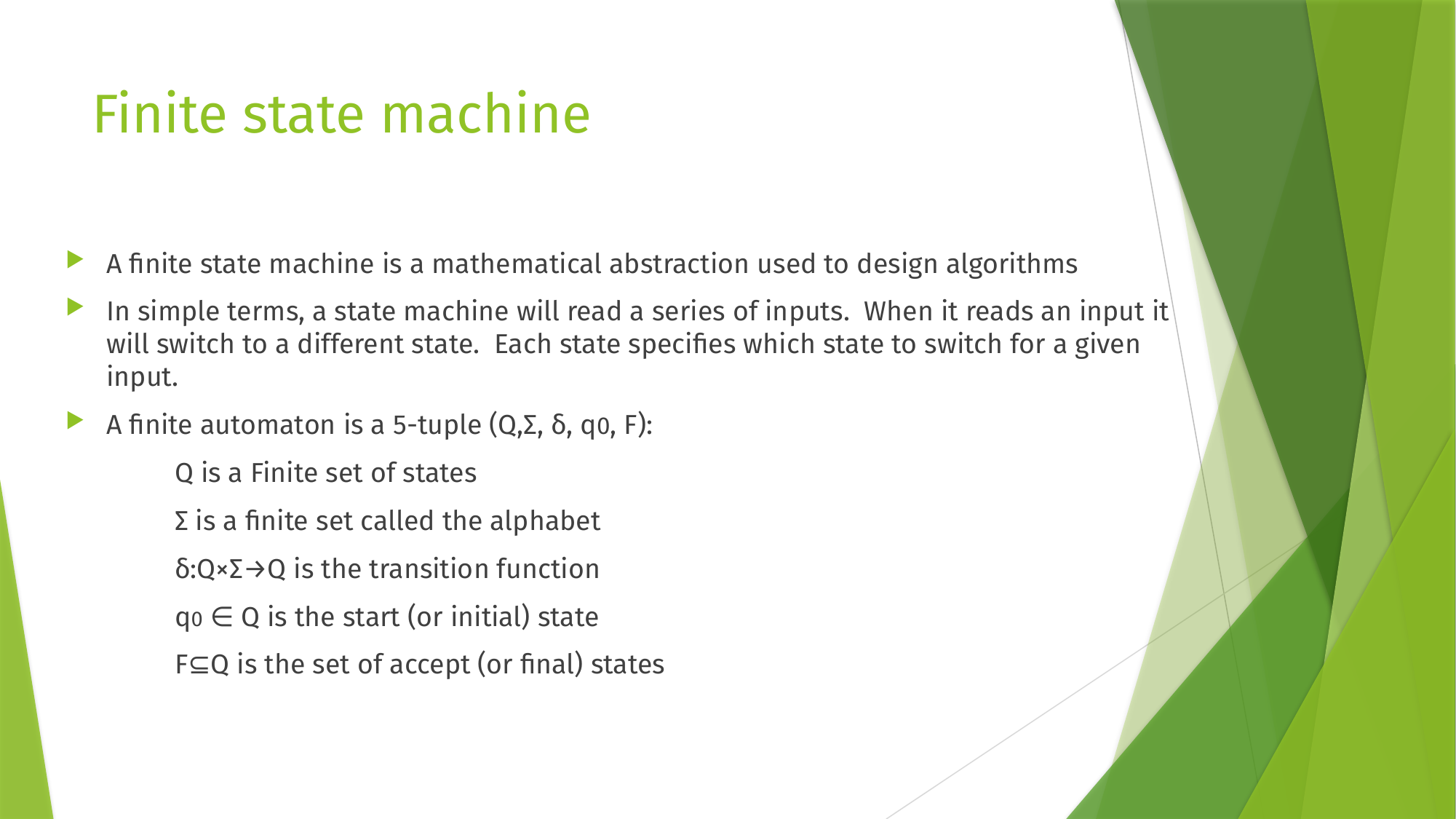

# Finite state machine
A finite state machine is a mathematical abstraction used to design algorithms
In simple terms, a state machine will read a series of inputs.  When it reads an input it will switch to a different state.  Each state specifies which state to switch for a given input.
A finite automaton is a 5-tuple (Q,Σ, δ, q0, F):
	Q is a Finite set of states
	Σ is a finite set called the alphabet
	δ:Q×Σ→Q is the transition function
	q0 ∈ Q is the start (or initial) state
	F⊆Q is the set of accept (or final) states